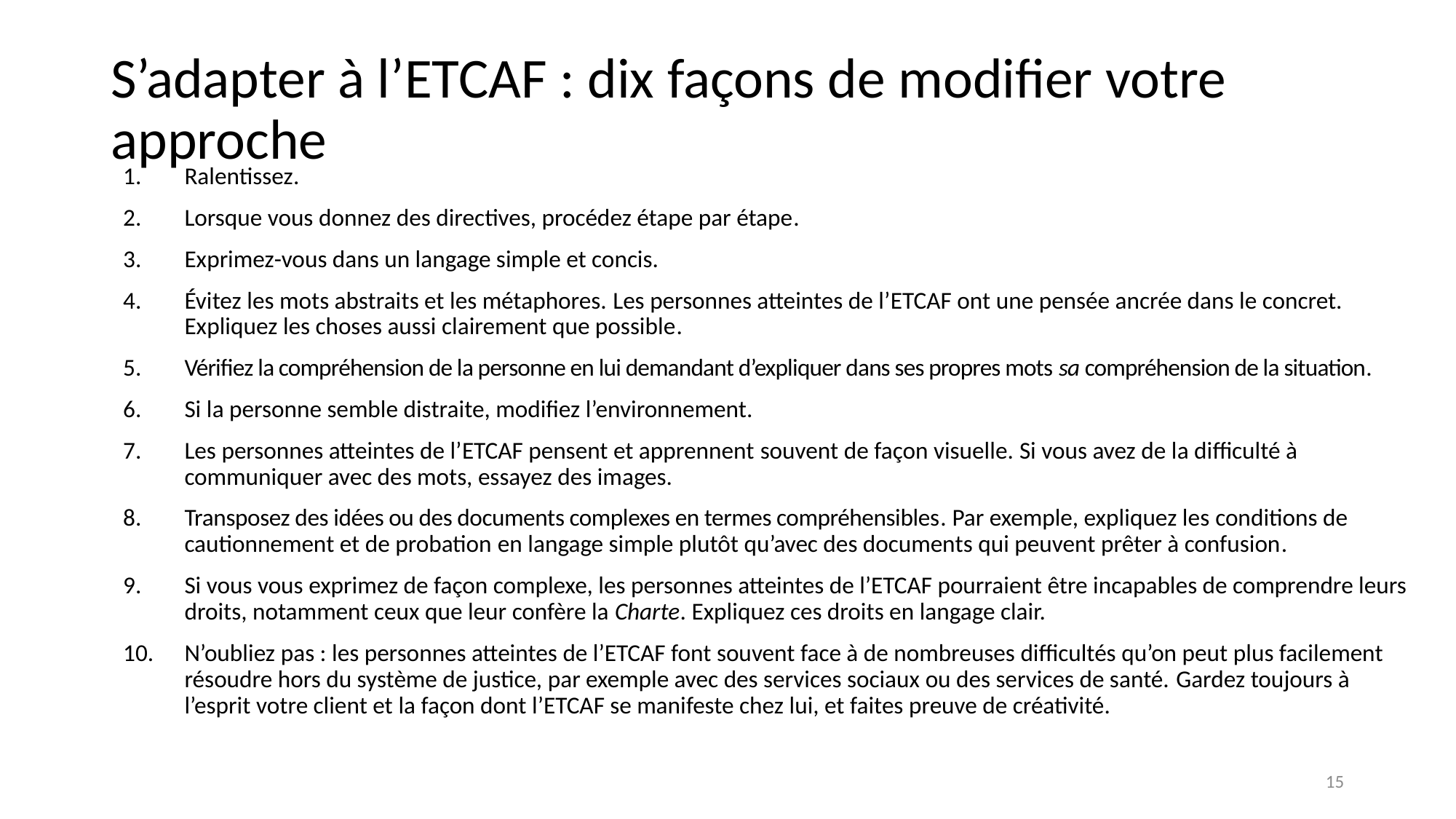

# S’adapter à l’ETCAF : dix façons de modifier votre approche
Ralentissez.
Lorsque vous donnez des directives, procédez étape par étape.
Exprimez-vous dans un langage simple et concis.
Évitez les mots abstraits et les métaphores. Les personnes atteintes de l’ETCAF ont une pensée ancrée dans le concret. Expliquez les choses aussi clairement que possible.
Vérifiez la compréhension de la personne en lui demandant d’expliquer dans ses propres mots sa compréhension de la situation.
Si la personne semble distraite, modifiez l’environnement.
Les personnes atteintes de l’ETCAF pensent et apprennent souvent de façon visuelle. Si vous avez de la difficulté à communiquer avec des mots, essayez des images.
Transposez des idées ou des documents complexes en termes compréhensibles. Par exemple, expliquez les conditions de cautionnement et de probation en langage simple plutôt qu’avec des documents qui peuvent prêter à confusion.
Si vous vous exprimez de façon complexe, les personnes atteintes de l’ETCAF pourraient être incapables de comprendre leurs droits, notamment ceux que leur confère la Charte. Expliquez ces droits en langage clair.
N’oubliez pas : les personnes atteintes de l’ETCAF font souvent face à de nombreuses difficultés qu’on peut plus facilement résoudre hors du système de justice, par exemple avec des services sociaux ou des services de santé. Gardez toujours à l’esprit votre client et la façon dont l’ETCAF se manifeste chez lui, et faites preuve de créativité.
15